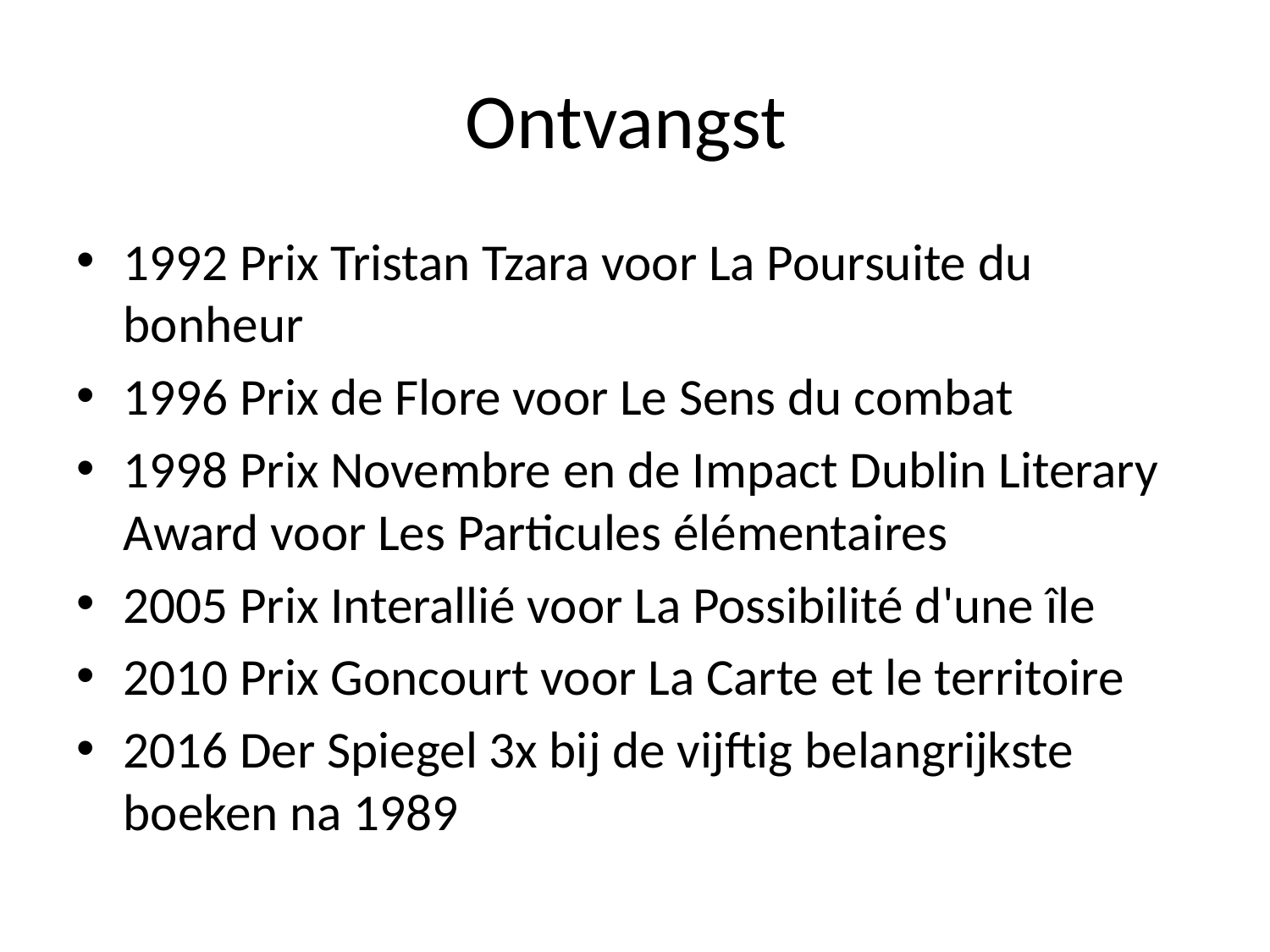

# Ontvangst
1992 Prix Tristan Tzara voor La Poursuite du bonheur
1996 Prix de Flore voor Le Sens du combat
1998 Prix Novembre en de Impact Dublin Literary Award voor Les Particules élémentaires
2005 Prix Interallié voor La Possibilité d'une île
2010 Prix Goncourt voor La Carte et le territoire
2016 Der Spiegel 3x bij de vijftig belangrijkste boeken na 1989
'